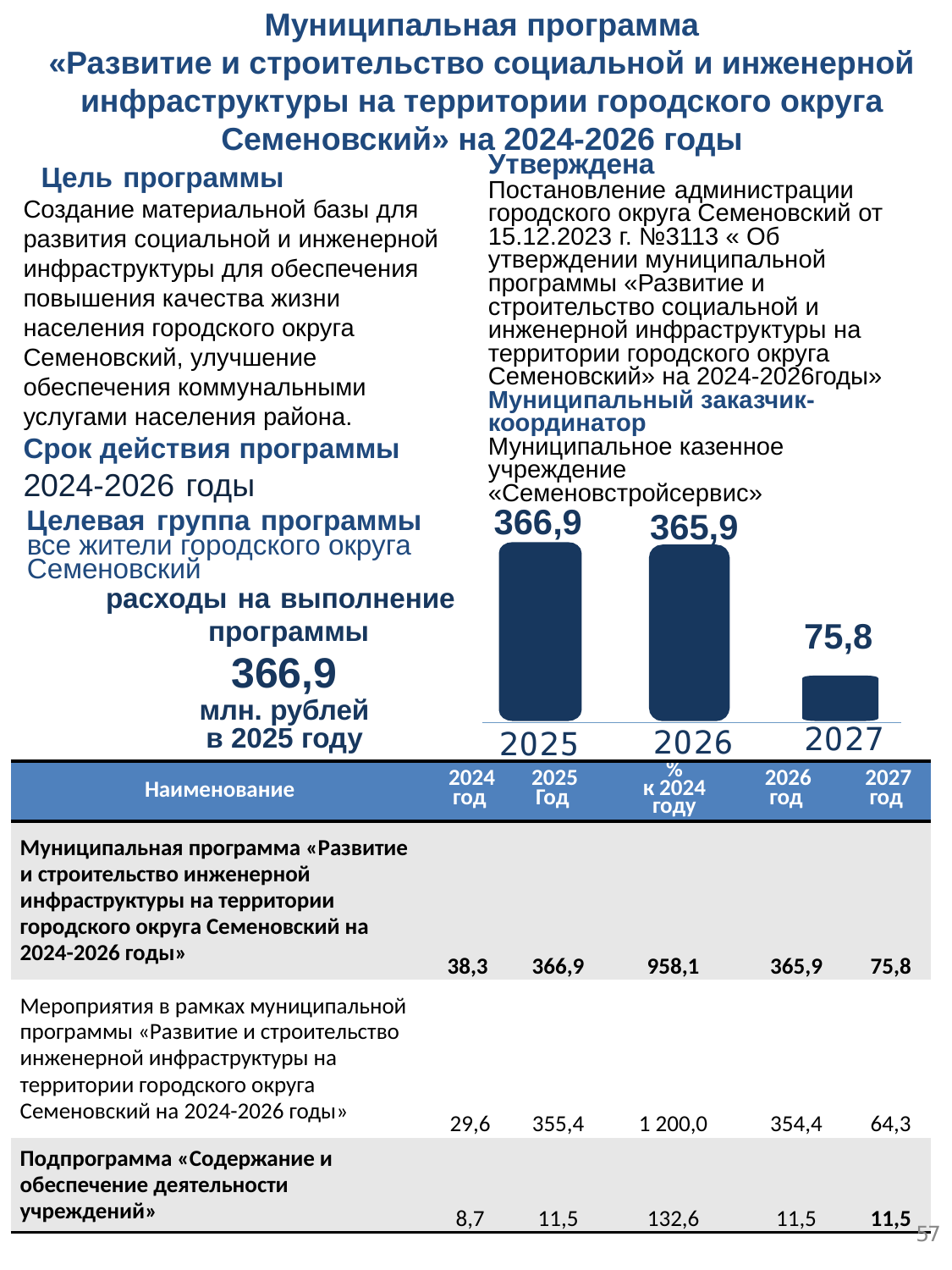

Муниципальная программа
«Развитие и строительство социальной и инженерной инфраструктуры на территории городского округа Семеновский» на 2024-2026 годы
Утверждена
Постановление администрации городского округа Семеновский от 15.12.2023 г. №3113 « Об утверждении муниципальной программы «Развитие и строительство социальной и инженерной инфраструктуры на территории городского округа Семеновский» на 2024-2026годы»
Муниципальный заказчик-координатор
Муниципальное казенное учреждение «Семеновстройсервис»

Цель программы
Создание материальной базы для развития социальной и инженерной инфраструктуры для обеспечения повышения качества жизни населения городского округа Семеновский, улучшение обеспечения коммунальными услугами населения района.
Срок действия программы
2024-2026 годы
366,9
Целевая группа программы
все жители городского округа Семеновский
365,9

расходы на выполнение
   программы
366,9
млн. рублей
в 2025 году
75,8
2027
2026
2025
| Наименование | 2024 год | 2025 Год | % к 2024 году | 2026 год | 2027 год |
| --- | --- | --- | --- | --- | --- |
| Муниципальная программа «Развитие и строительство инженерной инфраструктуры на территории городского округа Семеновский на 2024-2026 годы» | 38,3 | 366,9 | 958,1 | 365,9 | 75,8 |
| Мероприятия в рамках муниципальной программы «Развитие и строительство инженерной инфраструктуры на территории городского округа Семеновский на 2024-2026 годы» | 29,6 | 355,4 | 1 200,0 | 354,4 | 64,3 |
| Подпрограмма «Содержание и обеспечение деятельности учреждений» | 8,7 | 11,5 | 132,6 | 11,5 | 11,5 |
57